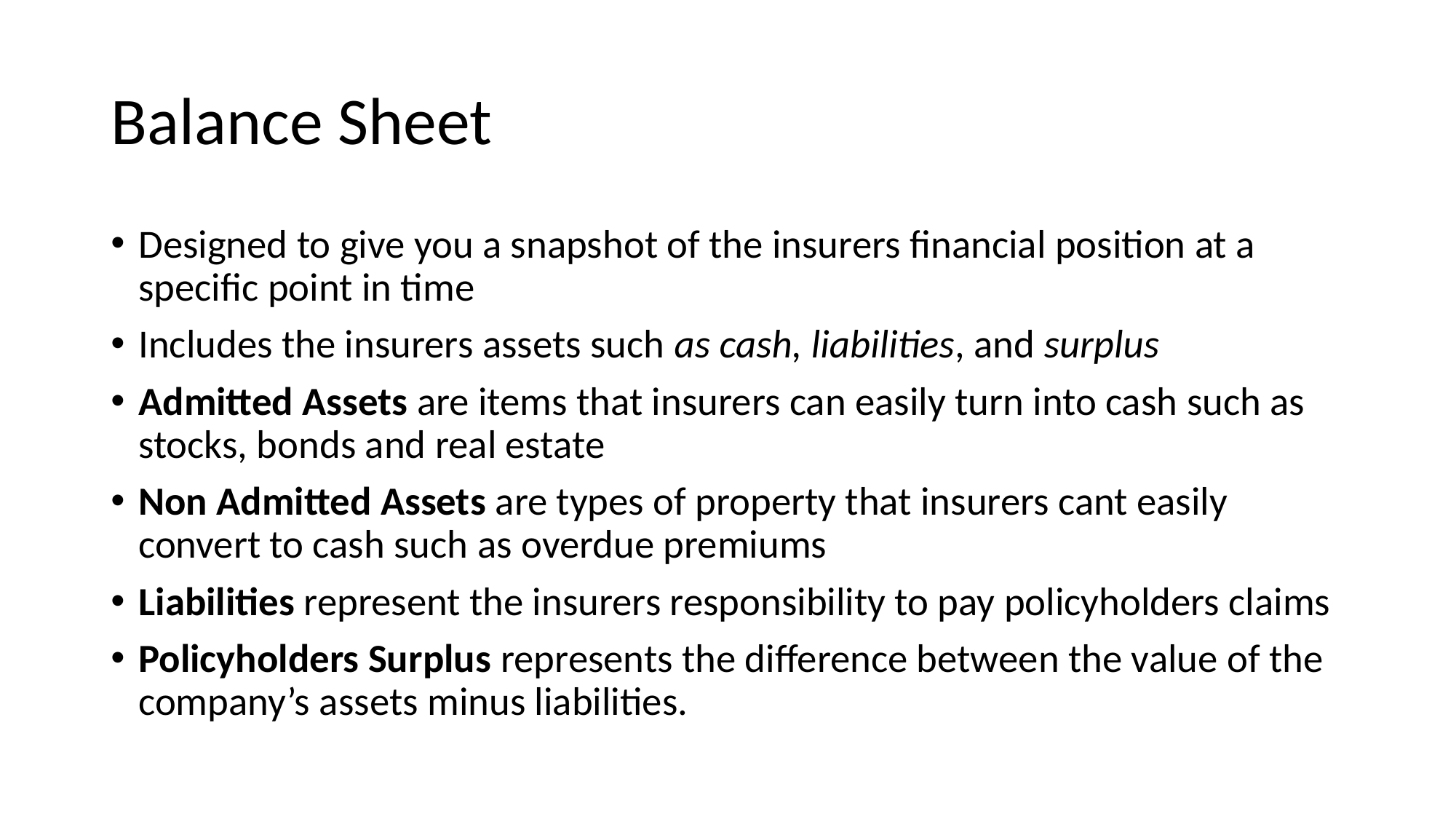

# Balance Sheet
Designed to give you a snapshot of the insurers financial position at a specific point in time
Includes the insurers assets such as cash, liabilities, and surplus
Admitted Assets are items that insurers can easily turn into cash such as stocks, bonds and real estate
Non Admitted Assets are types of property that insurers cant easily convert to cash such as overdue premiums
Liabilities represent the insurers responsibility to pay policyholders claims
Policyholders Surplus represents the difference between the value of the company’s assets minus liabilities.